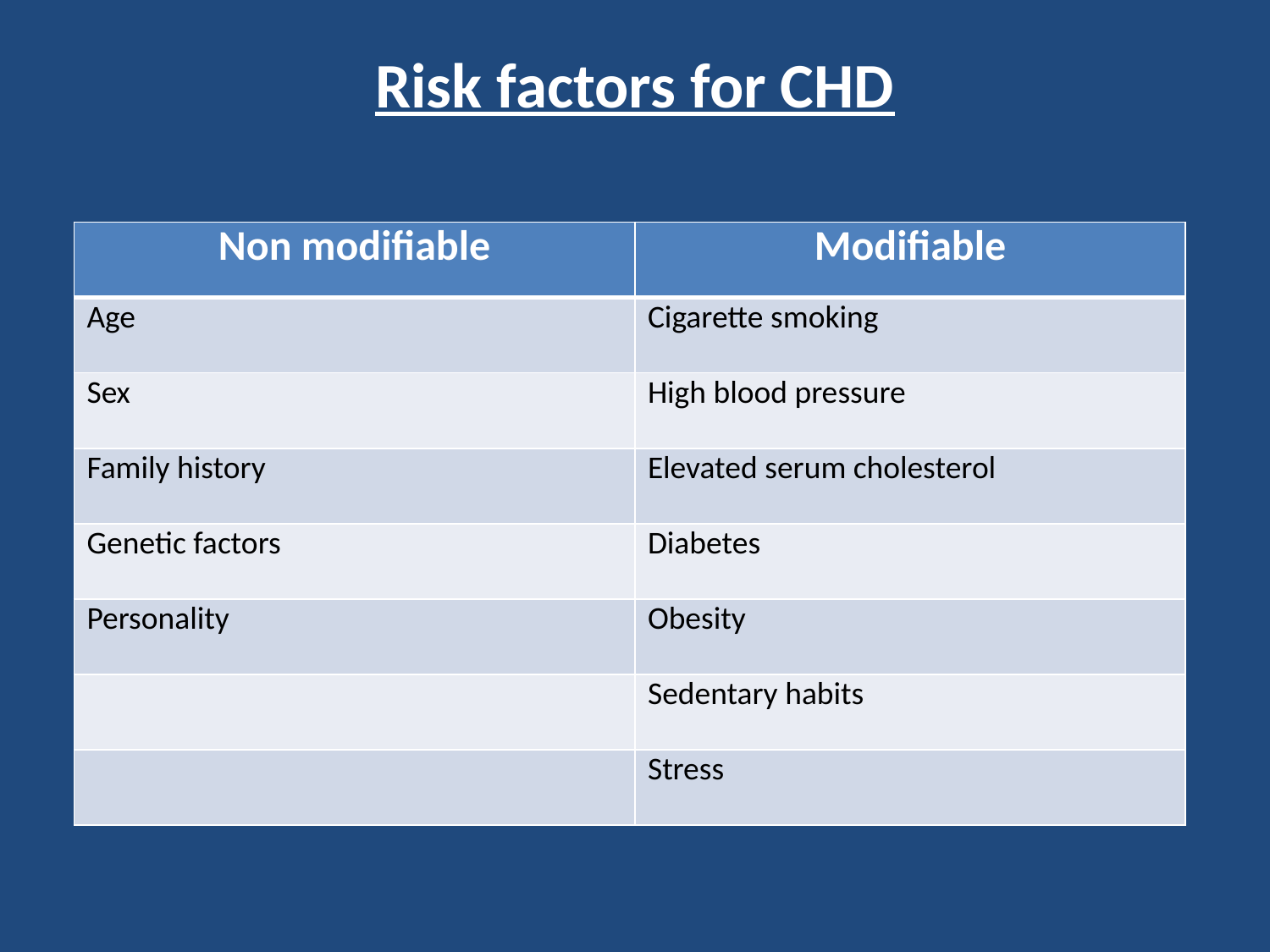

# Risk factors for CHD
| Non modifiable | Modifiable |
| --- | --- |
| Age | Cigarette smoking |
| Sex | High blood pressure |
| Family history | Elevated serum cholesterol |
| Genetic factors | Diabetes |
| Personality | Obesity |
|  | Sedentary habits |
|  | Stress |